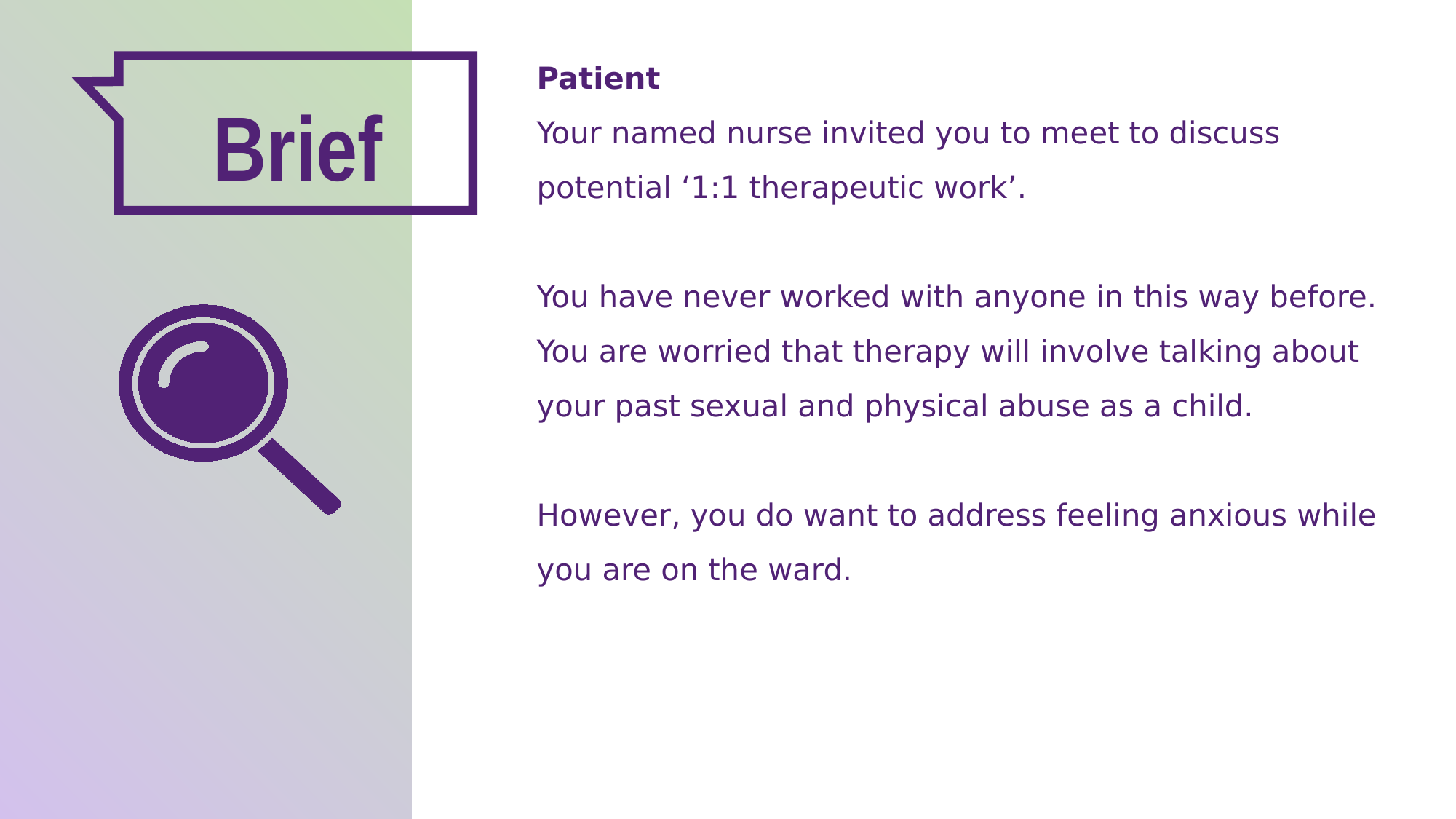

Patient
Your named nurse invited you to meet to discuss potential ‘1:1 therapeutic work’.

You have never worked with anyone in this way before. You are worried that therapy will involve talking about your past sexual and physical abuse as a child.

However, you do want to address feeling anxious while you are on the ward.

Brief